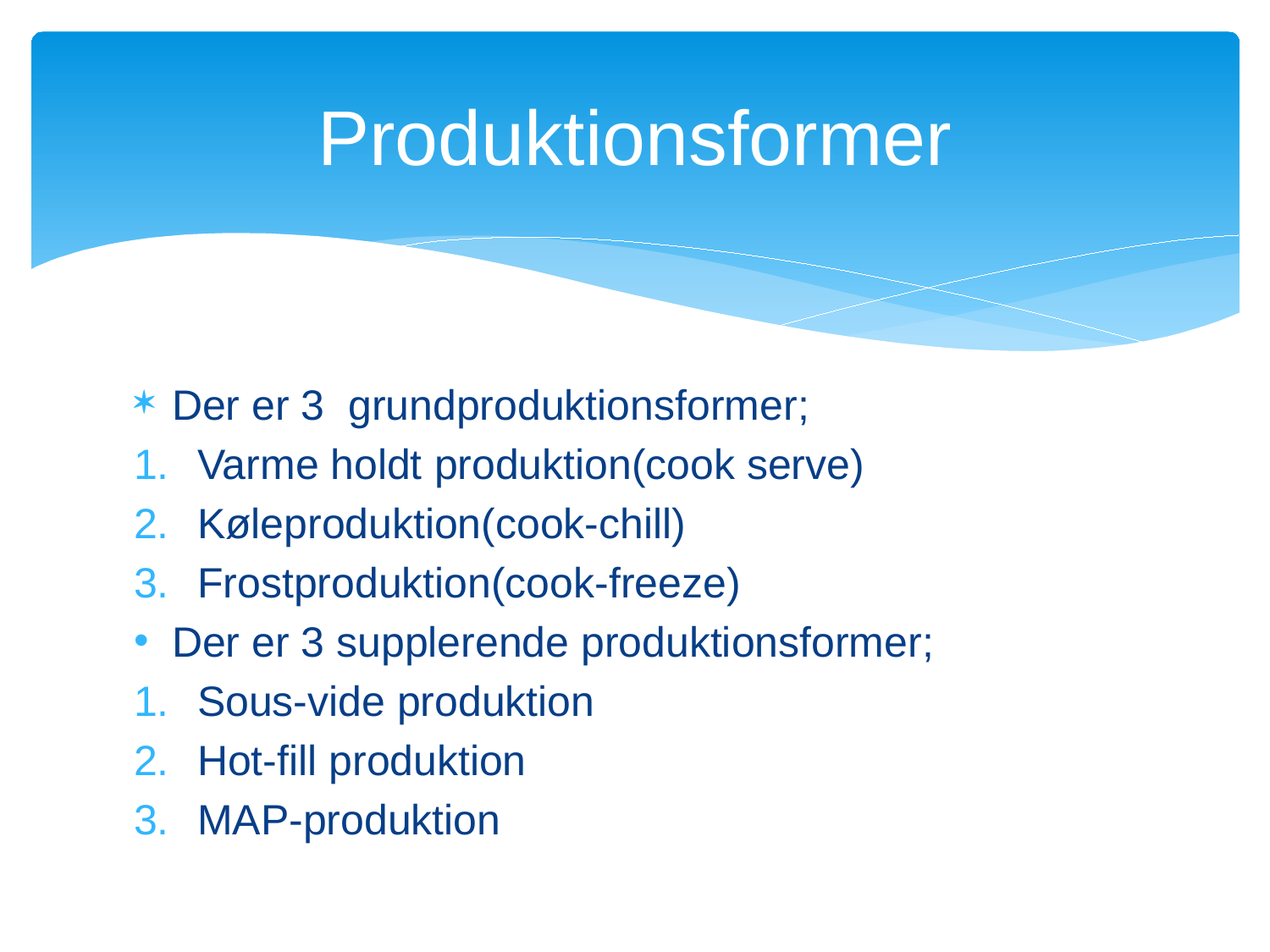

# Produktionsformer
Der er 3  grundproduktionsformer;
Varme holdt produktion(cook serve)
Køleproduktion(cook-chill)
Frostproduktion(cook-freeze)
Der er 3 supplerende produktionsformer;
Sous-vide produktion
Hot-fill produktion
MAP-produktion